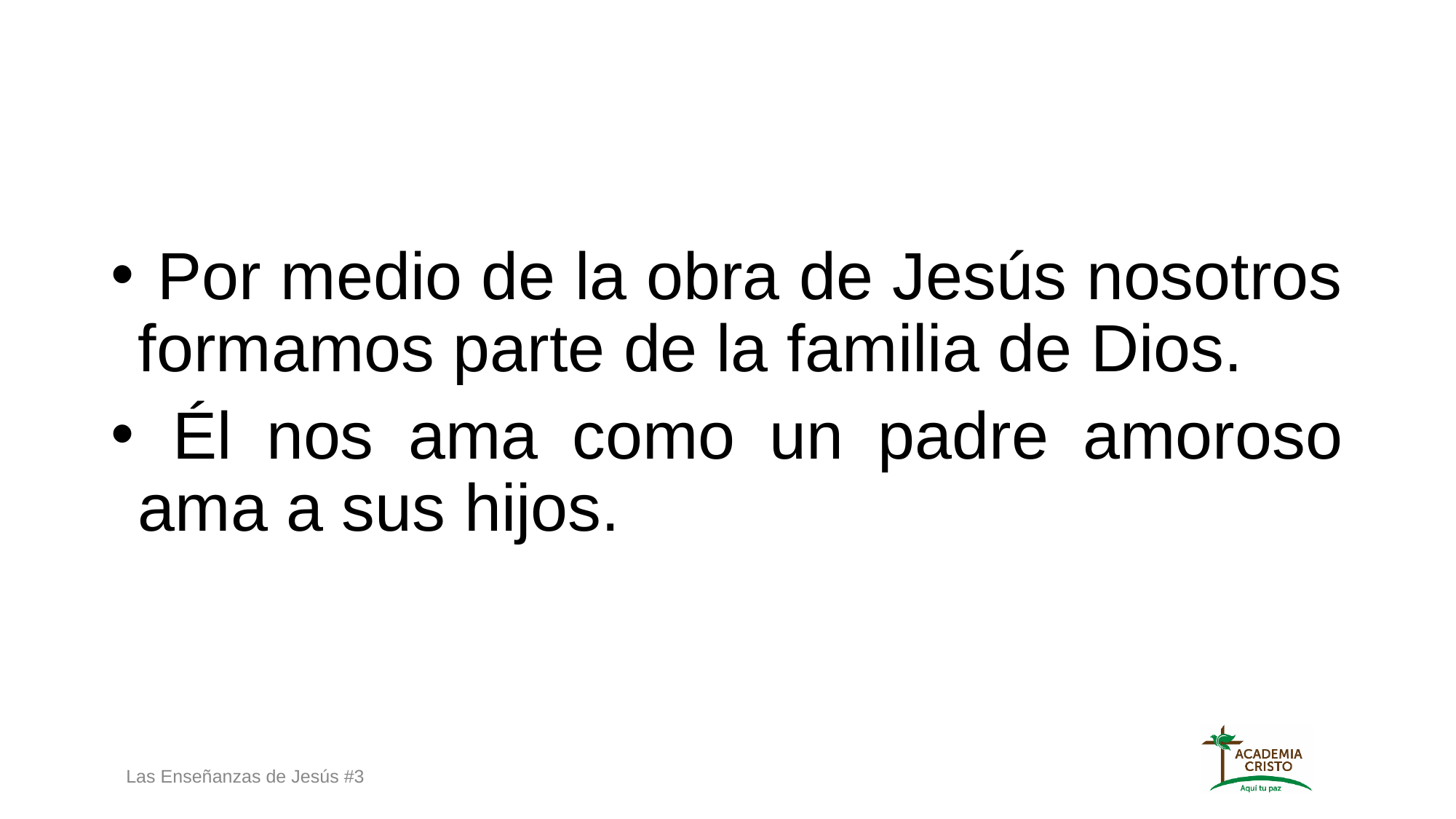

Por medio de la obra de Jesús nosotros formamos parte de la familia de Dios.
 Él nos ama como un padre amoroso ama a sus hijos.
Las Enseñanzas de Jesús #3